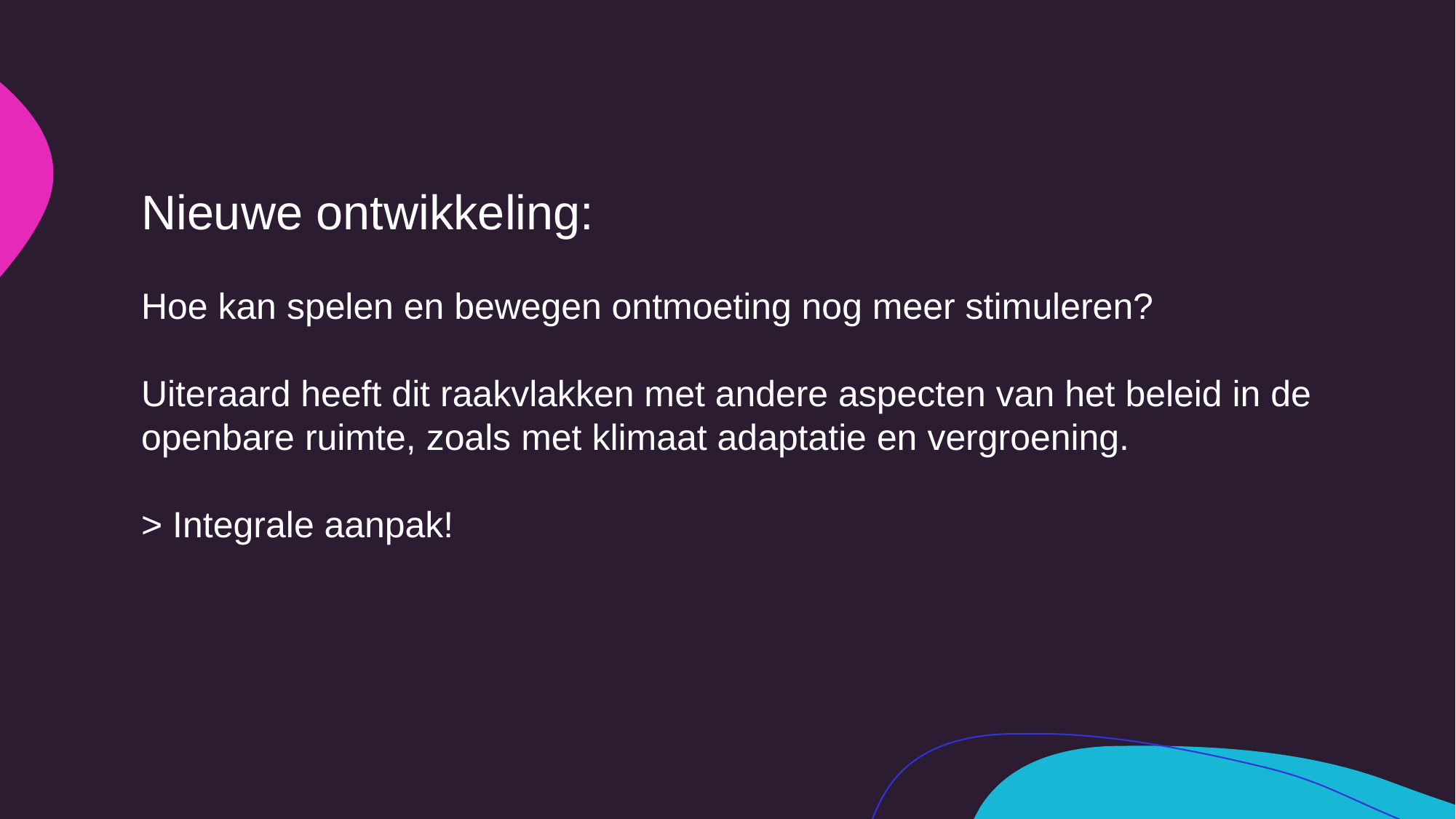

Nieuwe ontwikkeling:

Hoe kan spelen en bewegen ontmoeting nog meer stimuleren?

Uiteraard heeft dit raakvlakken met andere aspecten van het beleid in de openbare ruimte, zoals met klimaat adaptatie en vergroening.

> Integrale aanpak!